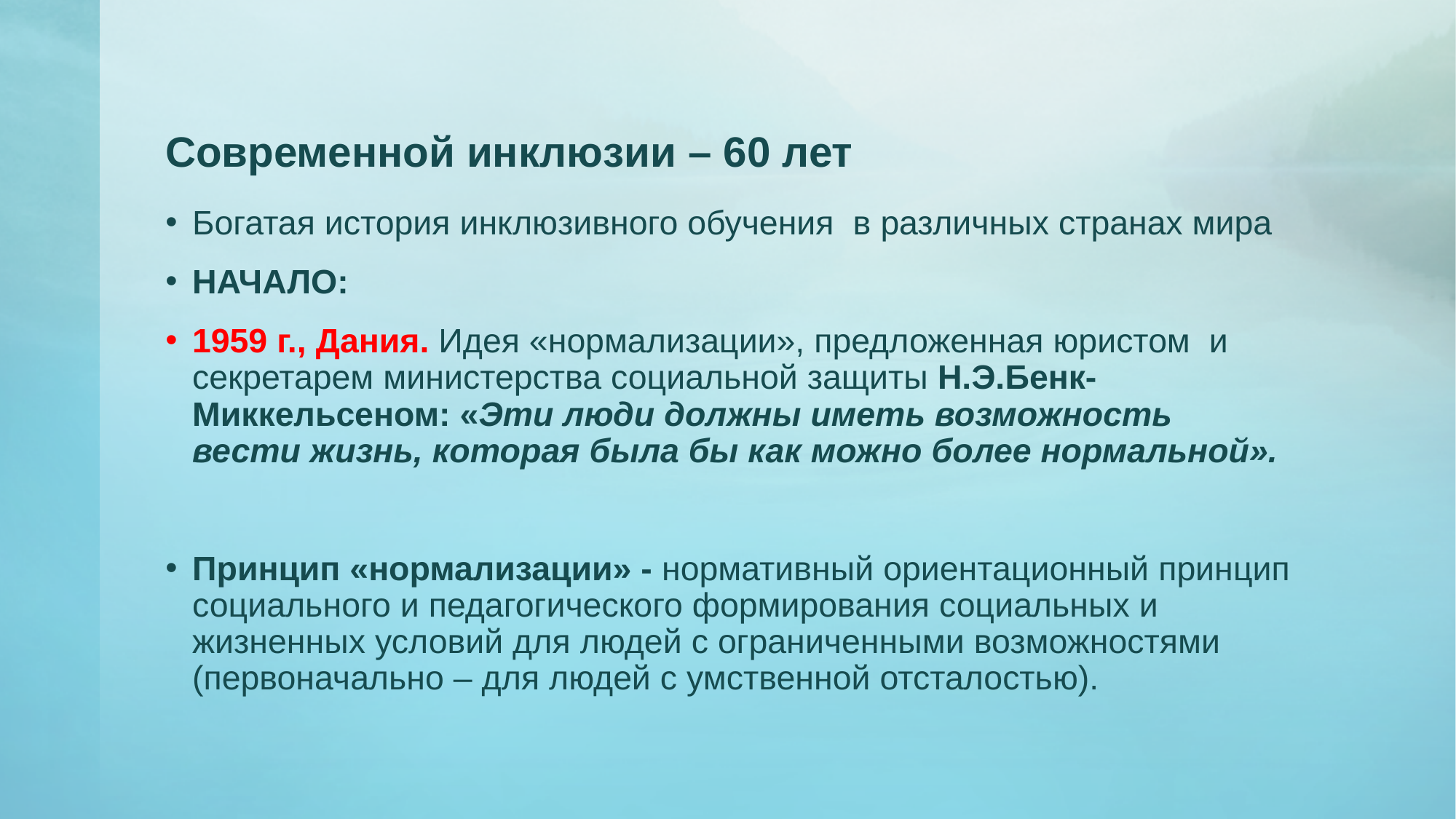

# Современной инклюзии – 60 лет
Богатая история инклюзивного обучения  в различных странах мира
НАЧАЛО:
1959 г., Дания. Идея «нормализации», предложенная юристом  и секретарем министерства социальной защиты Н.Э.Бенк-Миккельсеном: «Эти люди должны иметь возможность вести жизнь, которая была бы как можно более нормальной».

Принцип «нормализации» - нормативный ориентационный принцип социального и педагогического формирования социальных и жизненных условий для людей с ограниченными возможностями (первоначально – для людей с умственной отсталостью).